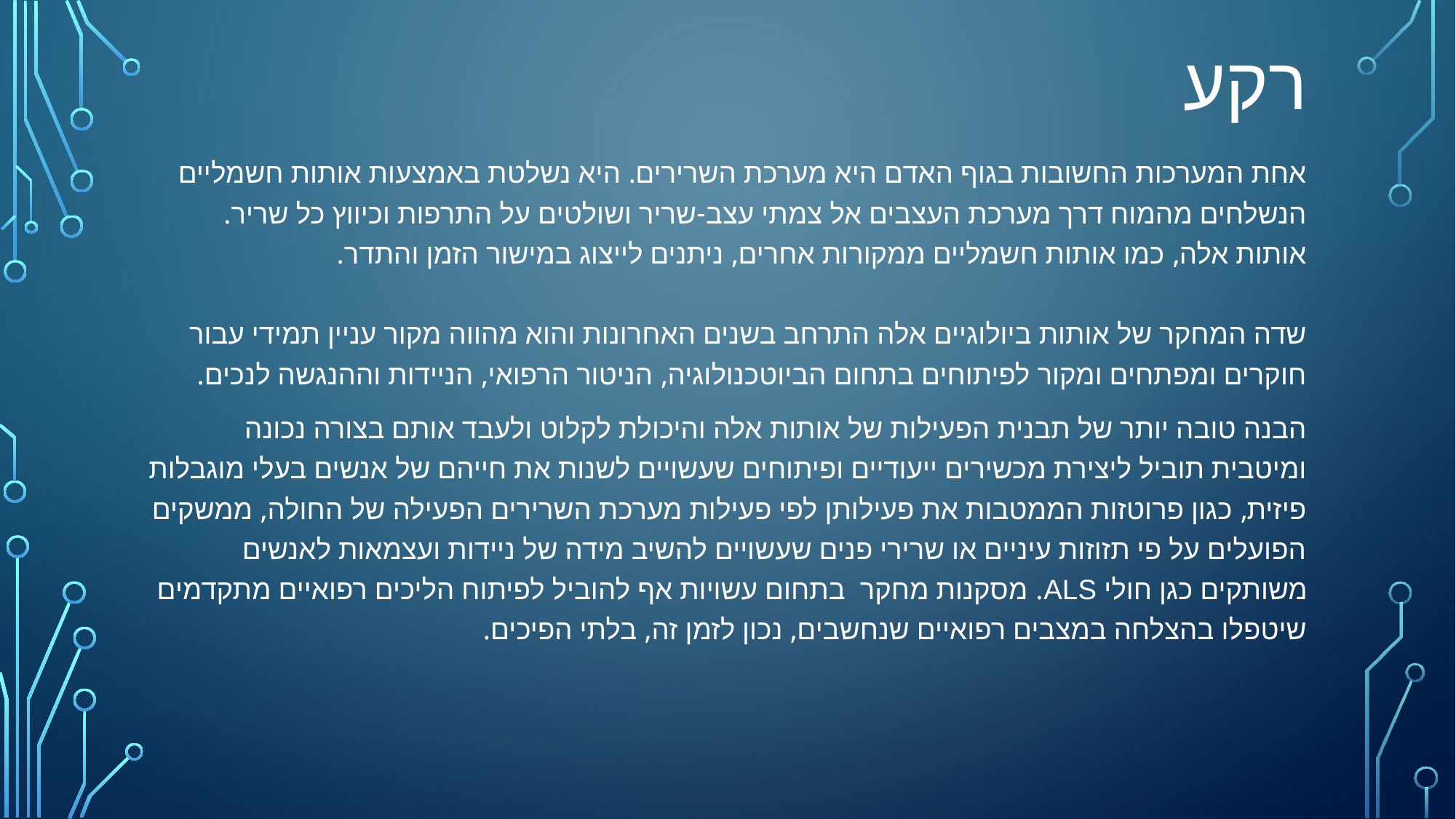

# רקע
אחת המערכות החשובות בגוף האדם היא מערכת השרירים. היא נשלטת באמצעות אותות חשמליים הנשלחים מהמוח דרך מערכת העצבים אל צמתי עצב-שריר ושולטים על התרפות וכיווץ כל שריר. אותות אלה, כמו אותות חשמליים ממקורות אחרים, ניתנים לייצוג במישור הזמן והתדר.
שדה המחקר של אותות ביולוגיים אלה התרחב בשנים האחרונות והוא מהווה מקור עניין תמידי עבור חוקרים ומפתחים ומקור לפיתוחים בתחום הביוטכנולוגיה, הניטור הרפואי, הניידות וההנגשה לנכים.
הבנה טובה יותר של תבנית הפעילות של אותות אלה והיכולת לקלוט ולעבד אותם בצורה נכונה ומיטבית תוביל ליצירת מכשירים ייעודיים ופיתוחים שעשויים לשנות את חייהם של אנשים בעלי מוגבלות פיזית, כגון פרוטזות הממטבות את פעילותן לפי פעילות מערכת השרירים הפעילה של החולה, ממשקים הפועלים על פי תזוזות עיניים או שרירי פנים שעשויים להשיב מידה של ניידות ועצמאות לאנשים משותקים כגן חולי ALS. מסקנות מחקר  בתחום עשויות אף להוביל לפיתוח הליכים רפואיים מתקדמים שיטפלו בהצלחה במצבים רפואיים שנחשבים, נכון לזמן זה, בלתי הפיכים.